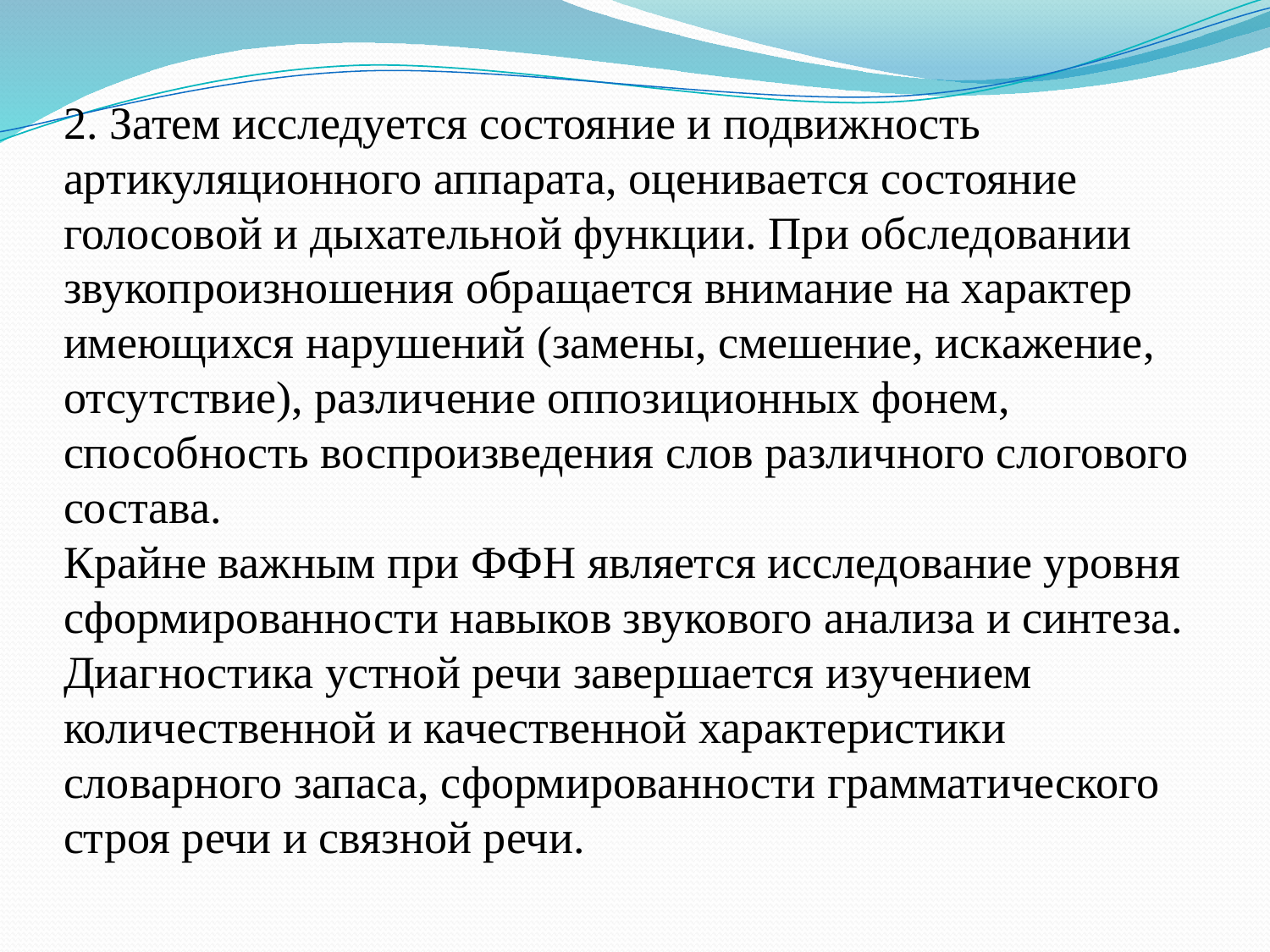

# 2. Затем исследуется состояние и подвижность артикуляционного аппарата, оценивается состояние голосовой и дыхательной функции. При обследовании звукопроизношения обращается внимание на характер имеющихся нарушений (замены, смешение, искажение, отсутствие), различение оппозиционных фонем, способность воспроизведения слов различного слогового состава. Крайне важным при ФФН является исследование уровня сформированности навыков звукового анализа и синтеза.  Диагностика устной речи завершается изучением количественной и качественной характеристики словарного запаса, сформированности грамматического строя речи и связной речи.